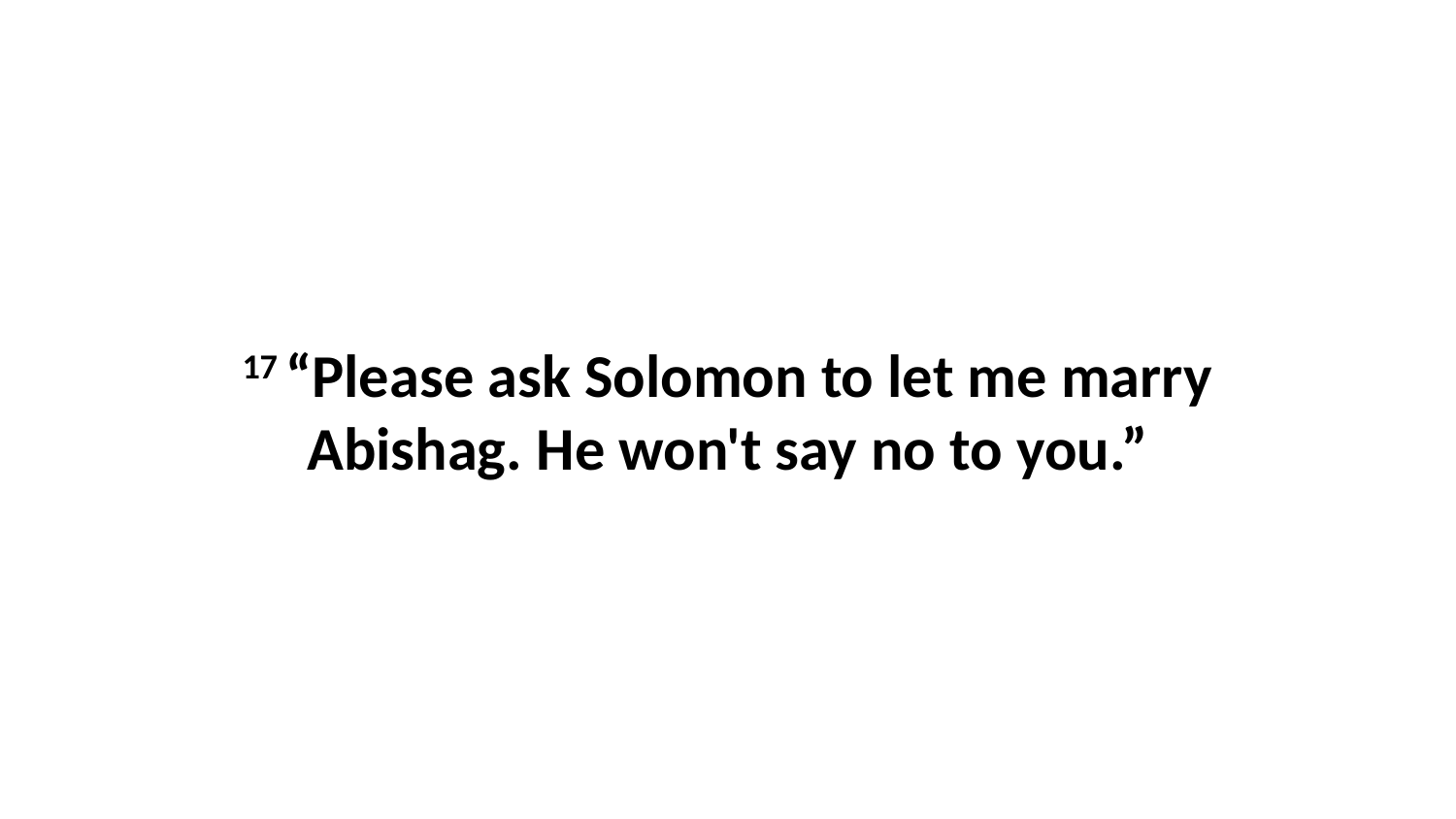

17 “Please ask Solomon to let me marry Abishag. He won't say no to you.”